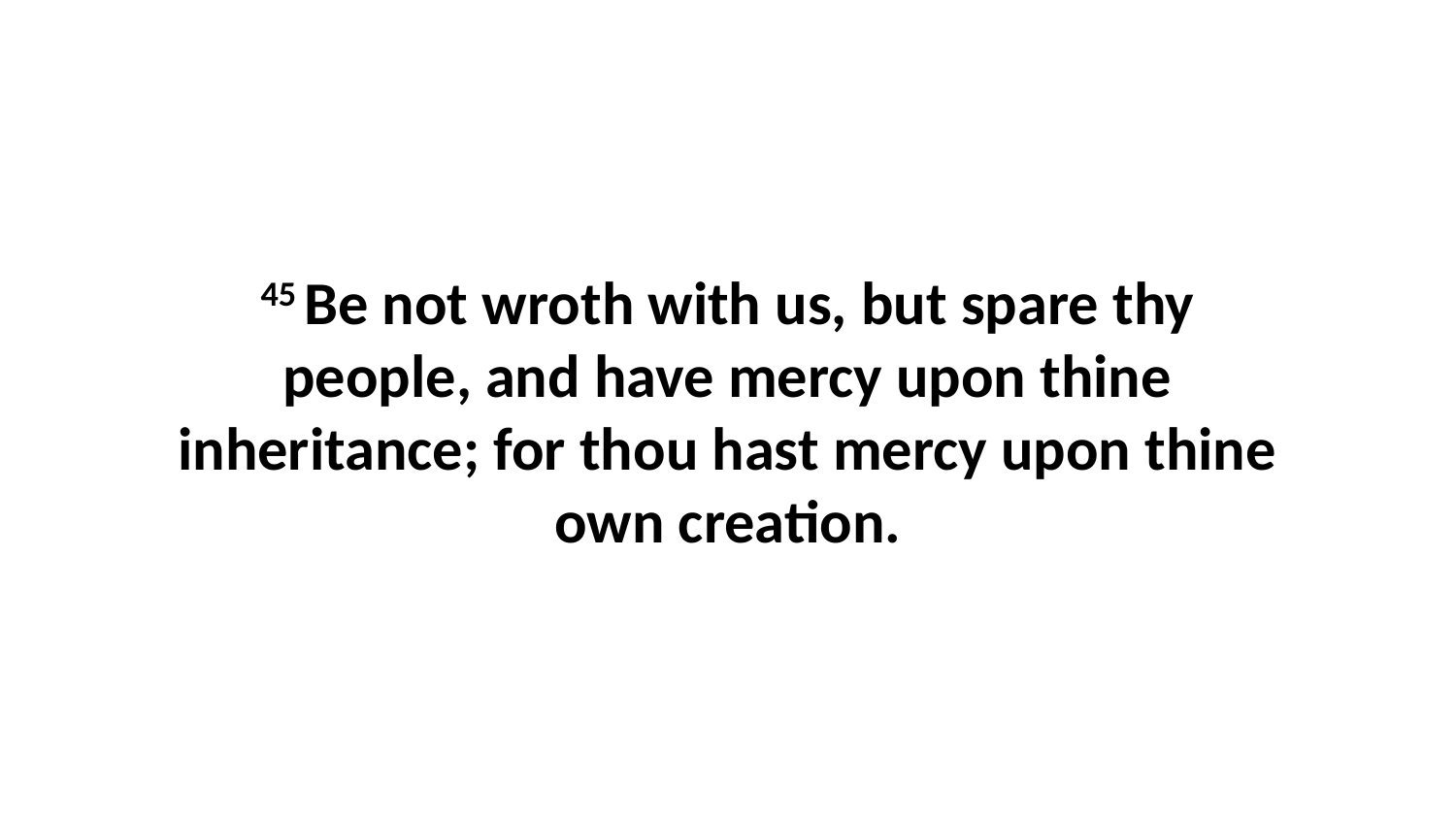

45 Be not wroth with us, but spare thy people, and have mercy upon thine inheritance; for thou hast mercy upon thine own creation.